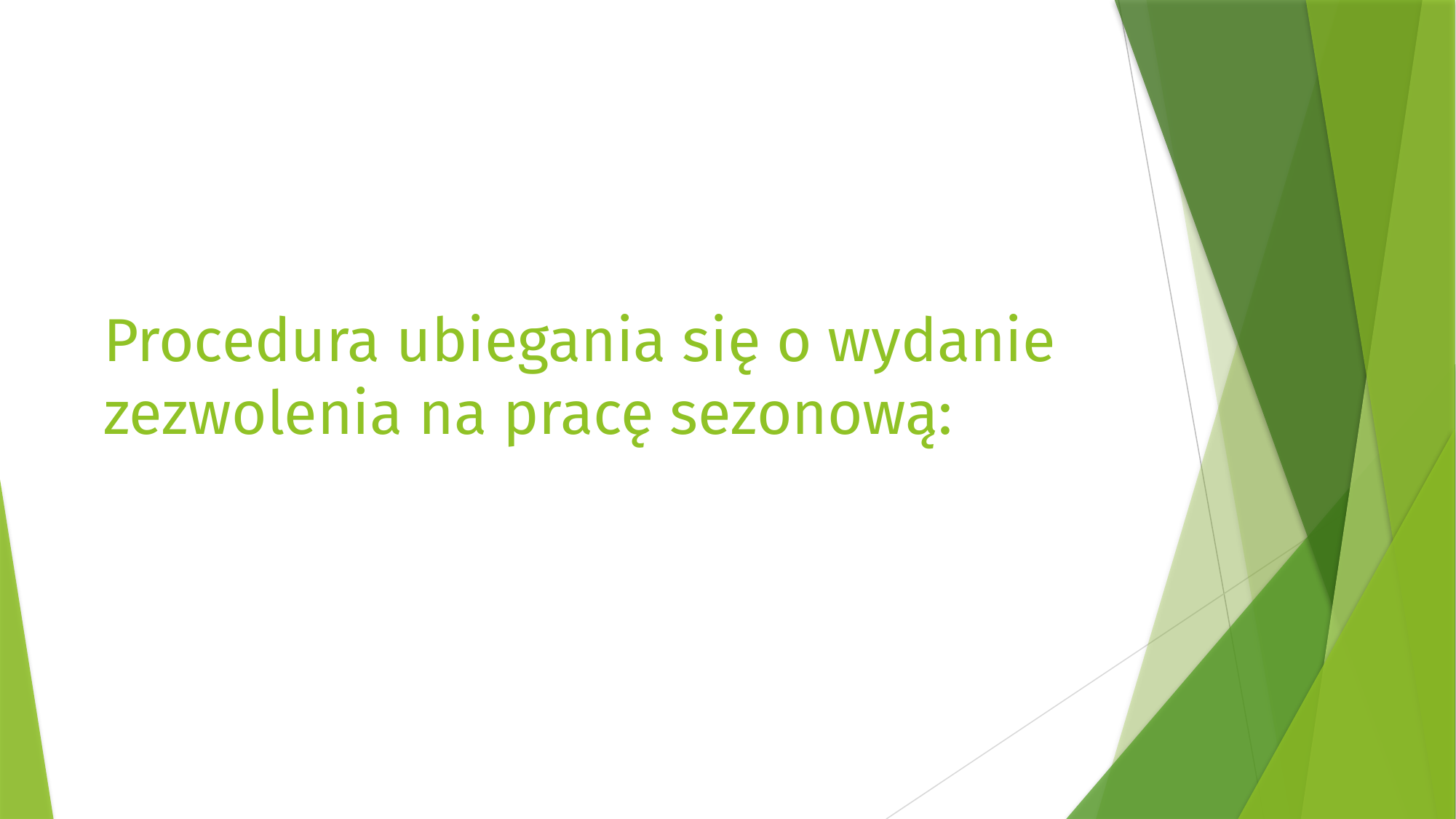

# Procedura ubiegania się o wydanie zezwolenia na pracę sezonową: